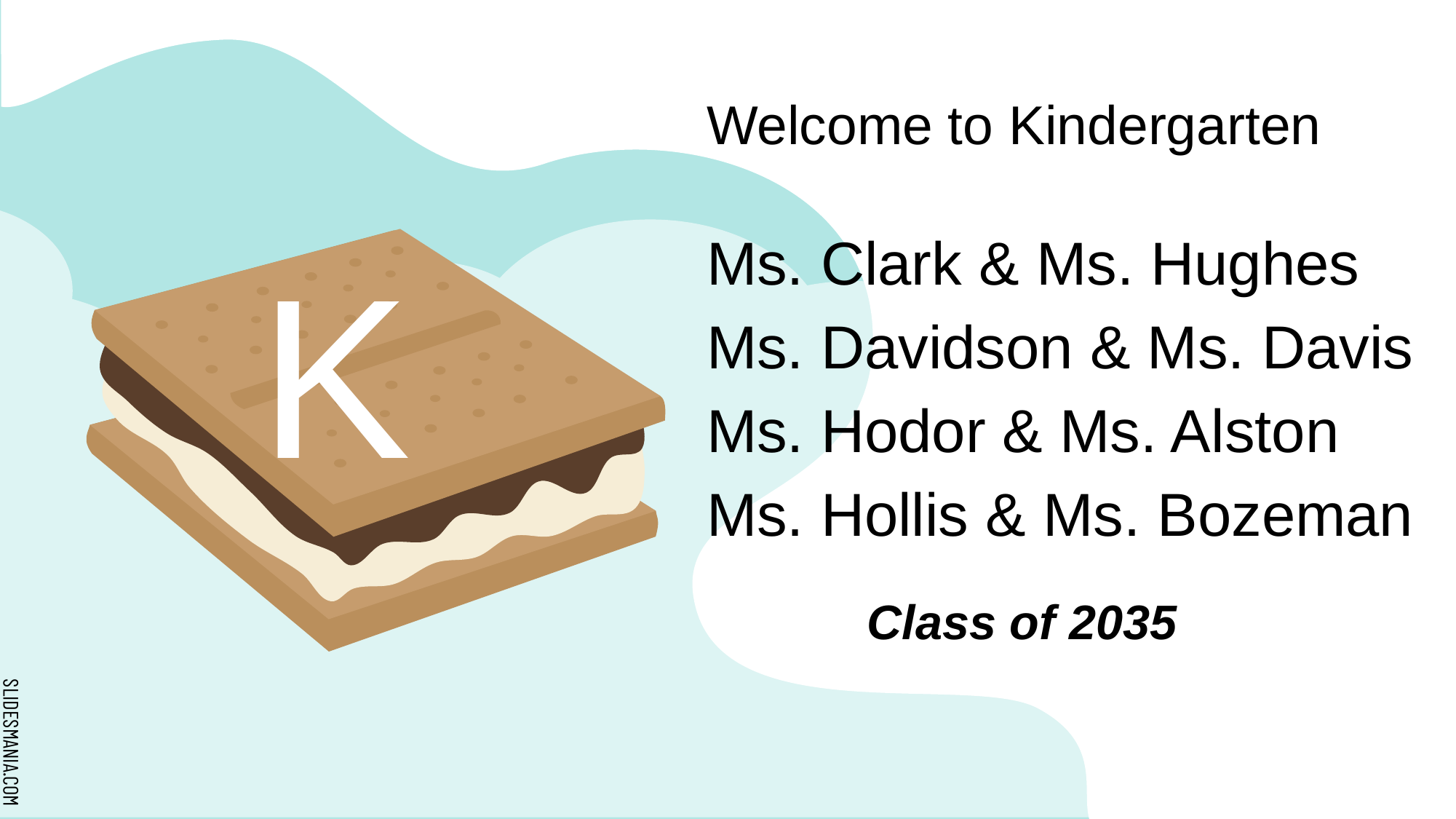

Welcome to Kindergarten
# K
Ms. Clark & Ms. Hughes
Ms. Davidson & Ms. Davis
Ms. Hodor & Ms. Alston
Ms. Hollis & Ms. Bozeman
Class of 2035